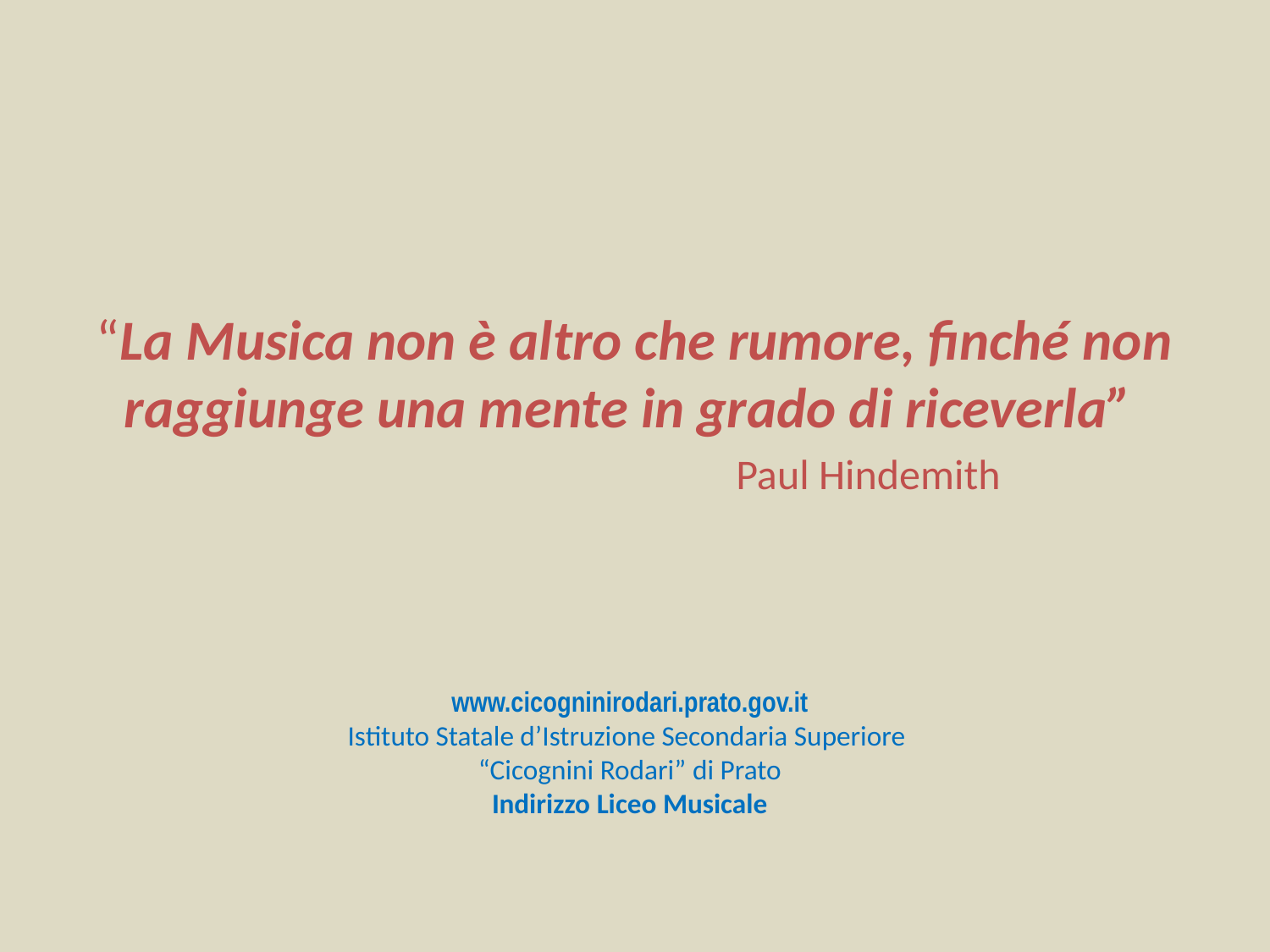

“La Musica non è altro che rumore, finché non raggiunge una mente in grado di riceverla”
                                                 Paul Hindemith
# www.cicogninirodari.prato.gov.it Istituto Statale d’Istruzione Secondaria Superiore “Cicognini Rodari” di Prato Indirizzo Liceo Musicale